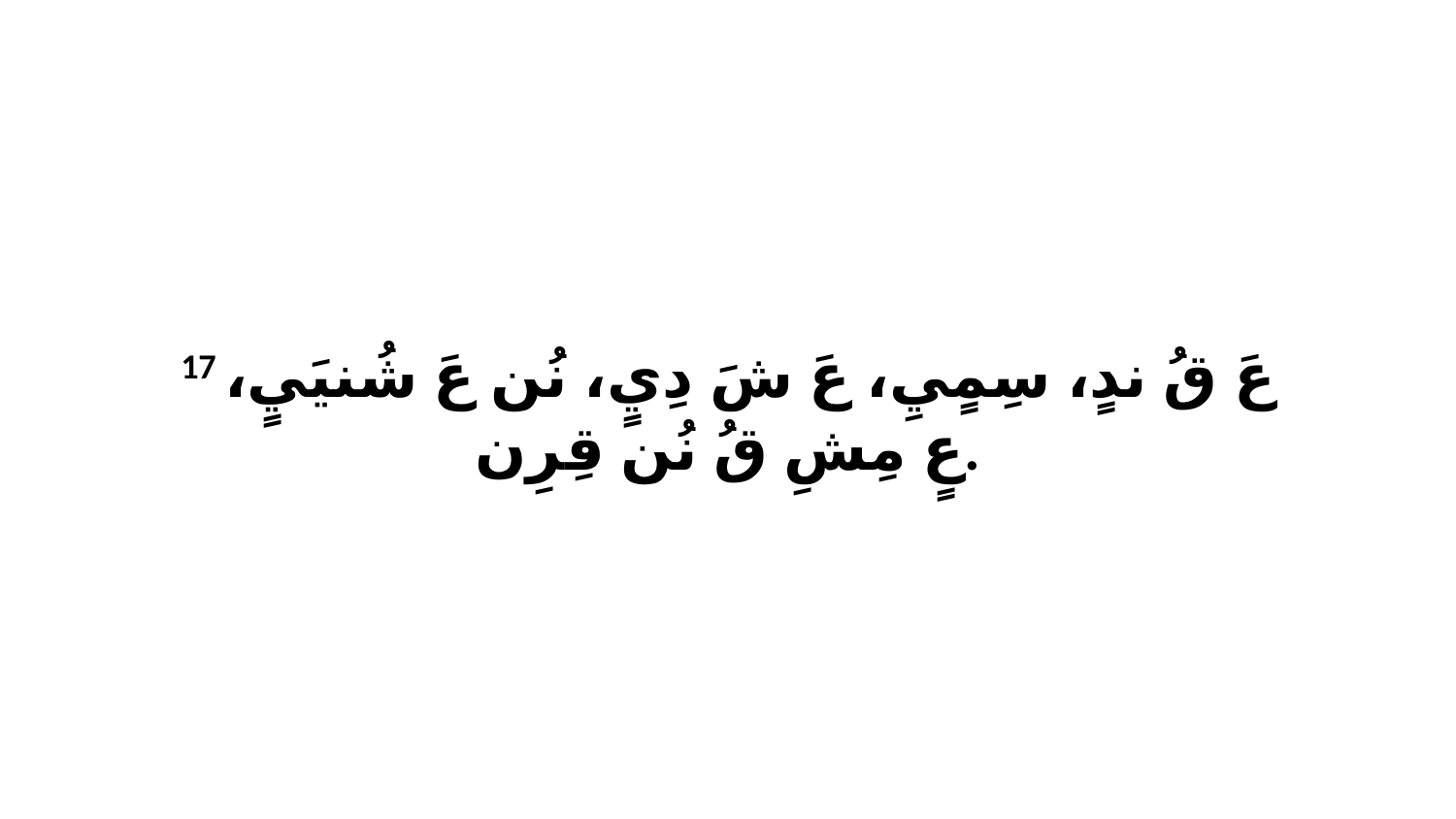

17 عَ قُ ندٍ، سِمٍيِ، عَ شَ دِيٍ، نُن عَ شُنيَيٍ، عٍ مِشِ قُ نُن قِرِن.